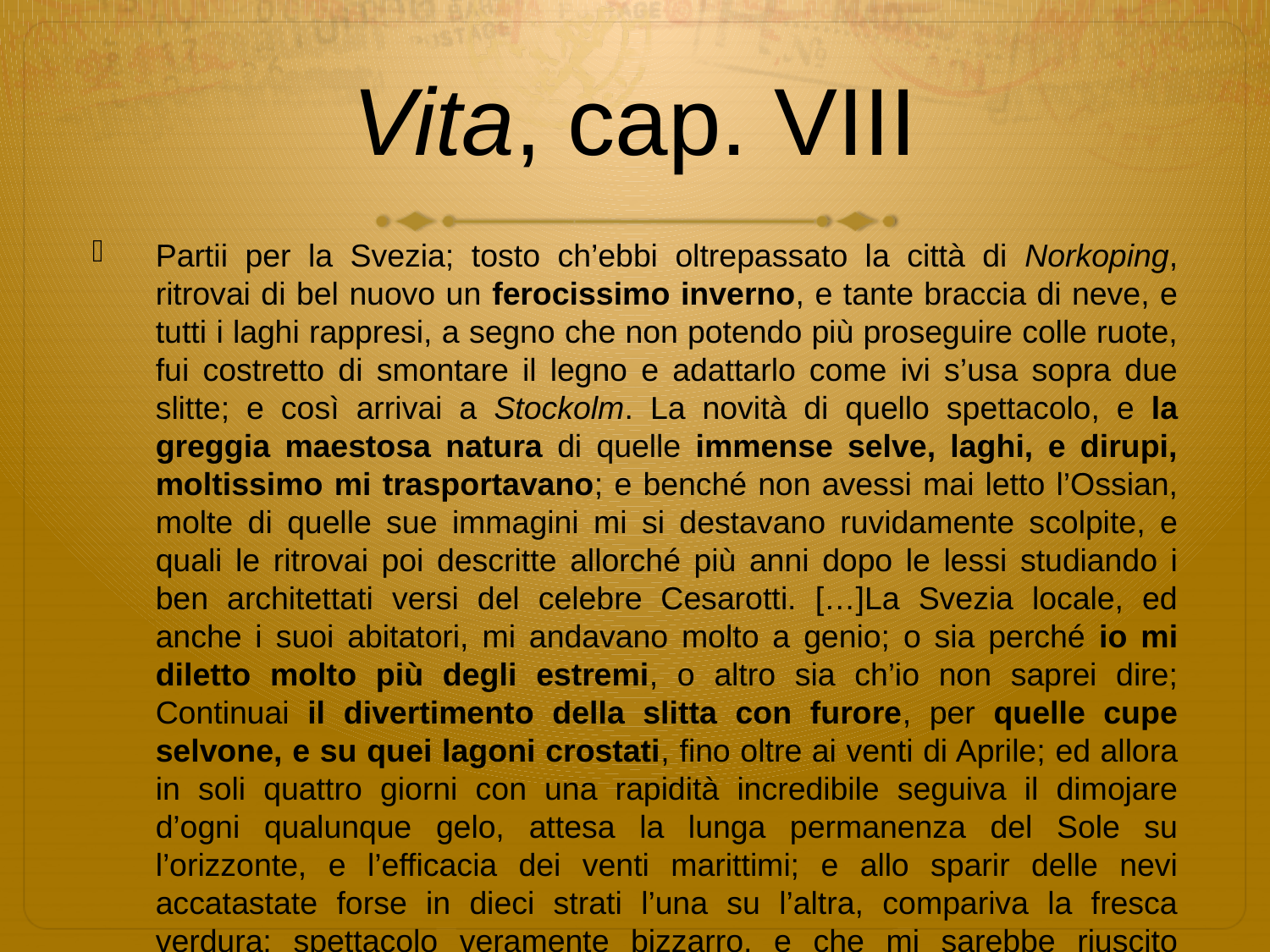

# Vita, cap. VIII
Partii per la Svezia; tosto ch’ebbi oltrepassato la città di Norkoping, ritrovai di bel nuovo un ferocissimo inverno, e tante braccia di neve, e tutti i laghi rappresi, a segno che non potendo più proseguire colle ruote, fui costretto di smontare il legno e adattarlo come ivi s’usa sopra due slitte; e così arrivai a Stockolm. La novità di quello spettacolo, e la greggia maestosa natura di quelle immense selve, laghi, e dirupi, moltissimo mi trasportavano; e benché non avessi mai letto l’Ossian, molte di quelle sue immagini mi si destavano ruvidamente scolpite, e quali le ritrovai poi descritte allorché più anni dopo le lessi studiando i ben architettati versi del celebre Cesarotti. […]La Svezia locale, ed anche i suoi abitatori, mi andavano molto a genio; o sia perché io mi diletto molto più degli estremi, o altro sia ch’io non saprei dire; Continuai il divertimento della slitta con furore, per quelle cupe selvone, e su quei lagoni crostati, fino oltre ai venti di Aprile; ed allora in soli quattro giorni con una rapidità incredibile seguiva il dimojare d’ogni qualunque gelo, attesa la lunga permanenza del Sole su l’orizzonte, e l’efficacia dei venti marittimi; e allo sparir delle nevi accatastate forse in dieci strati l’una su l’altra, compariva la fresca verdura; spettacolo veramente bizzarro, e che mi sarebbe riuscito poetico se avessi saputo far versi.